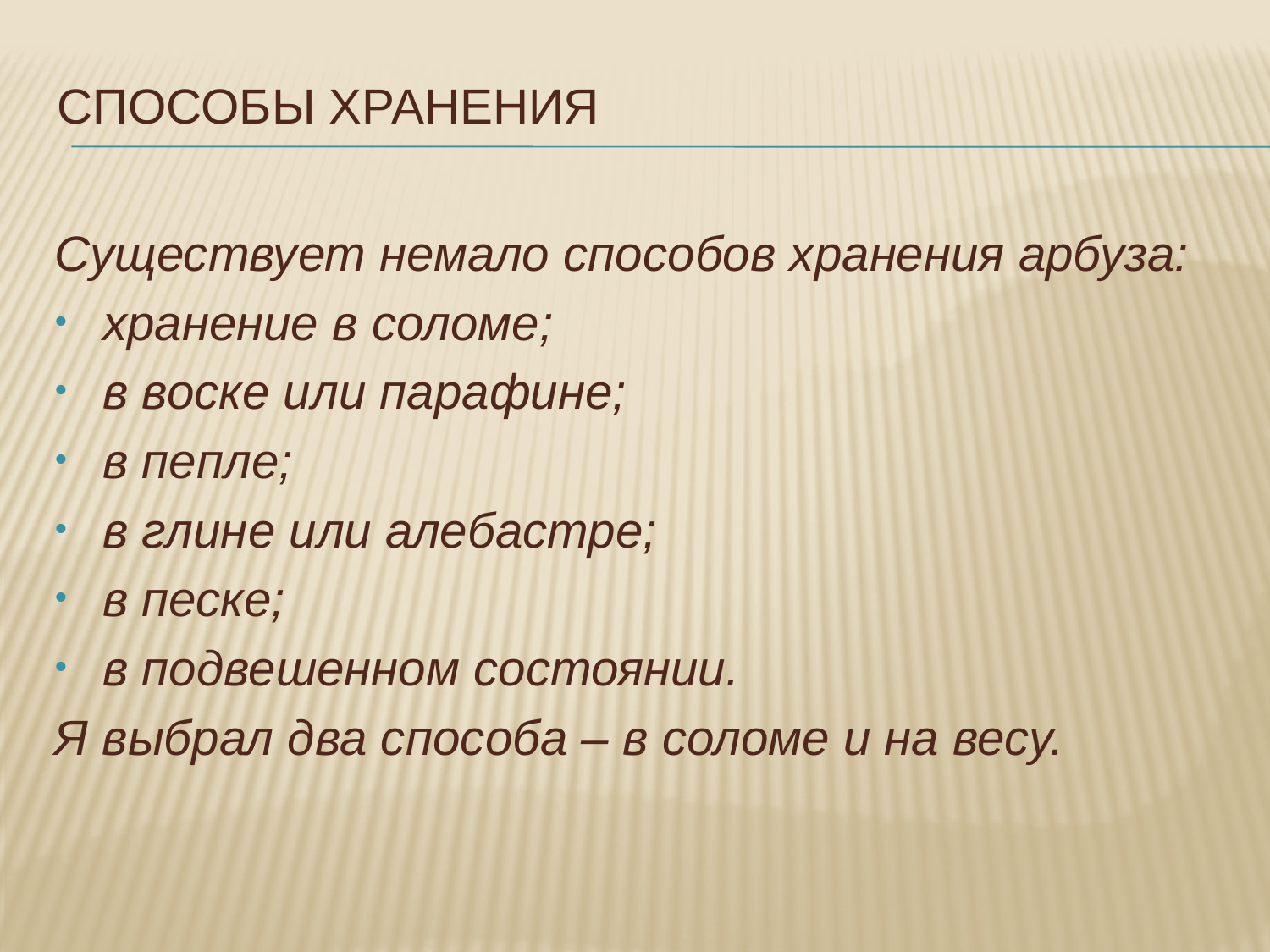

# Способы хранения
Существует немало способов хранения арбуза:
хранение в соломе;
в воске или парафине;
в пепле;
в глине или алебастре;
в песке;
в подвешенном состоянии.
Я выбрал два способа – в соломе и на весу.